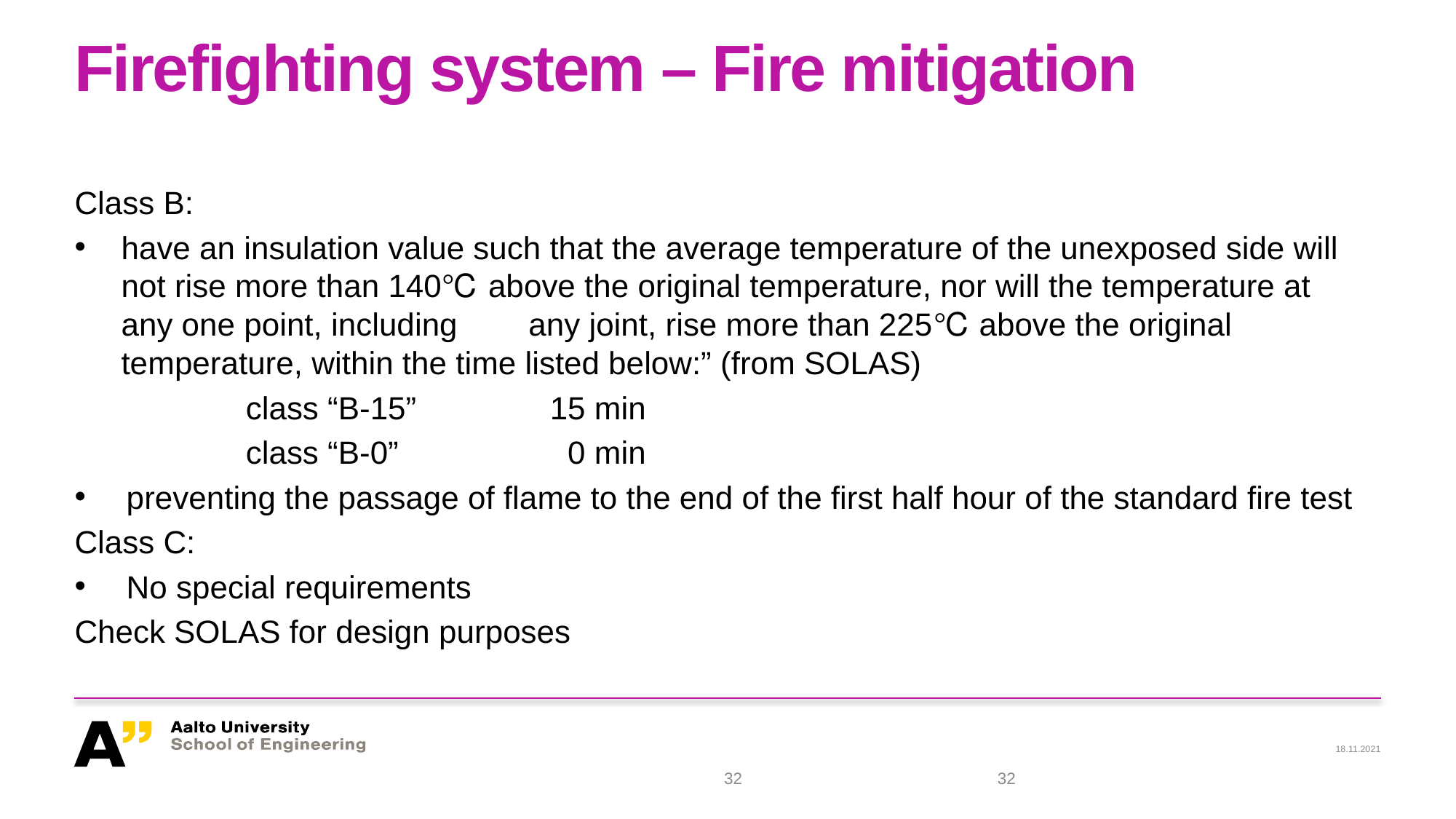

# Firefighting system – Fire mitigation
Class B:
have an insulation value such that the average temperature of the unexposed side will not rise more than 140℃ above the original temperature, nor will the temperature at any one point, including        any joint, rise more than 225℃ above the original temperature, within the time listed below:” (from SOLAS)
class “B-15”               15 min
class “B-0”                   0 min
preventing the passage of ﬂame to the end of the ﬁrst half hour of the standard ﬁre test
Class C:
No special requirements
Check SOLAS for design purposes
18.11.2021
32